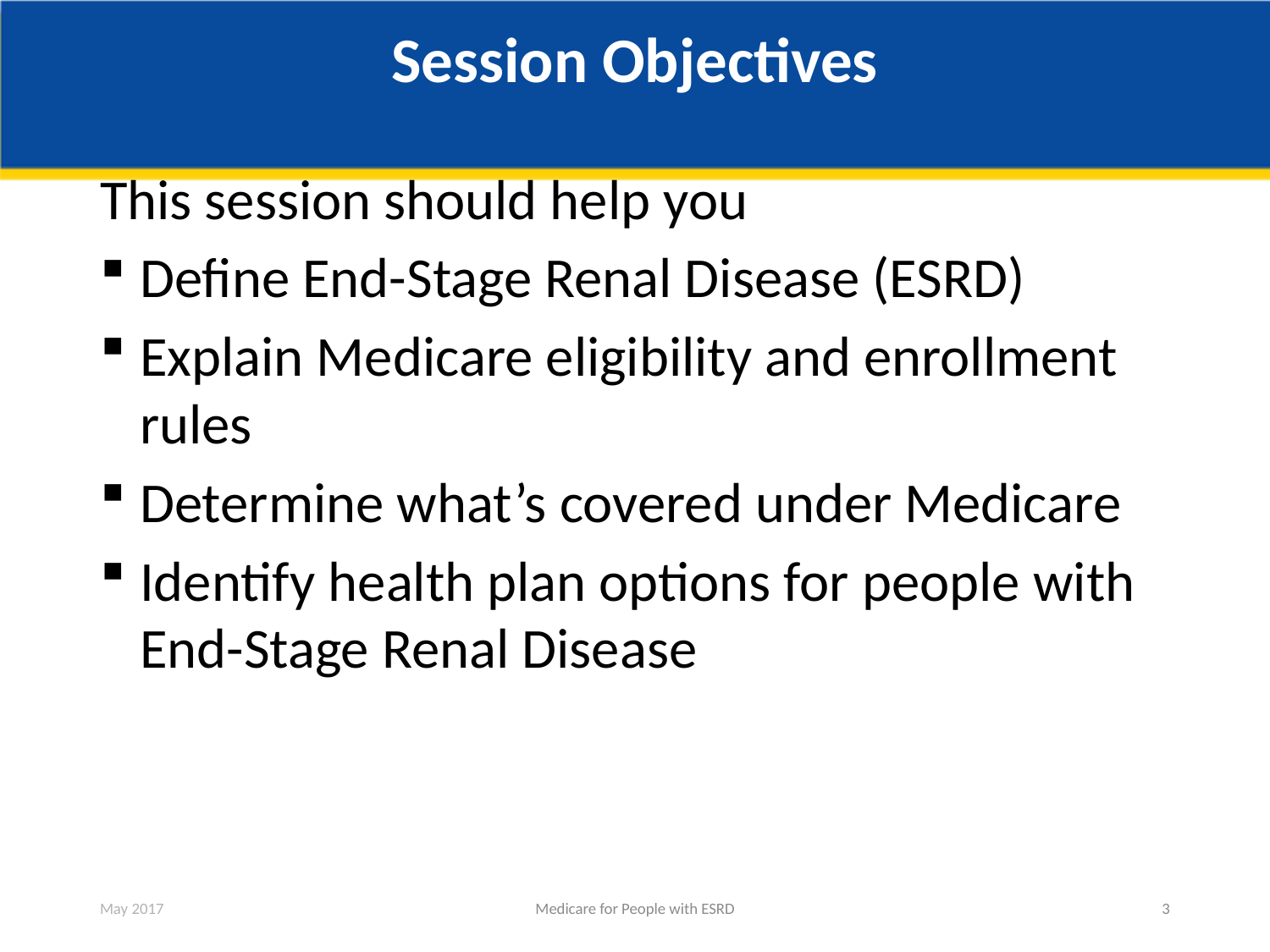

# Session Objectives
This session should help you
Define End-Stage Renal Disease (ESRD)
Explain Medicare eligibility and enrollment rules
Determine what’s covered under Medicare
Identify health plan options for people with End-Stage Renal Disease
May 2017
Medicare for People with ESRD
3